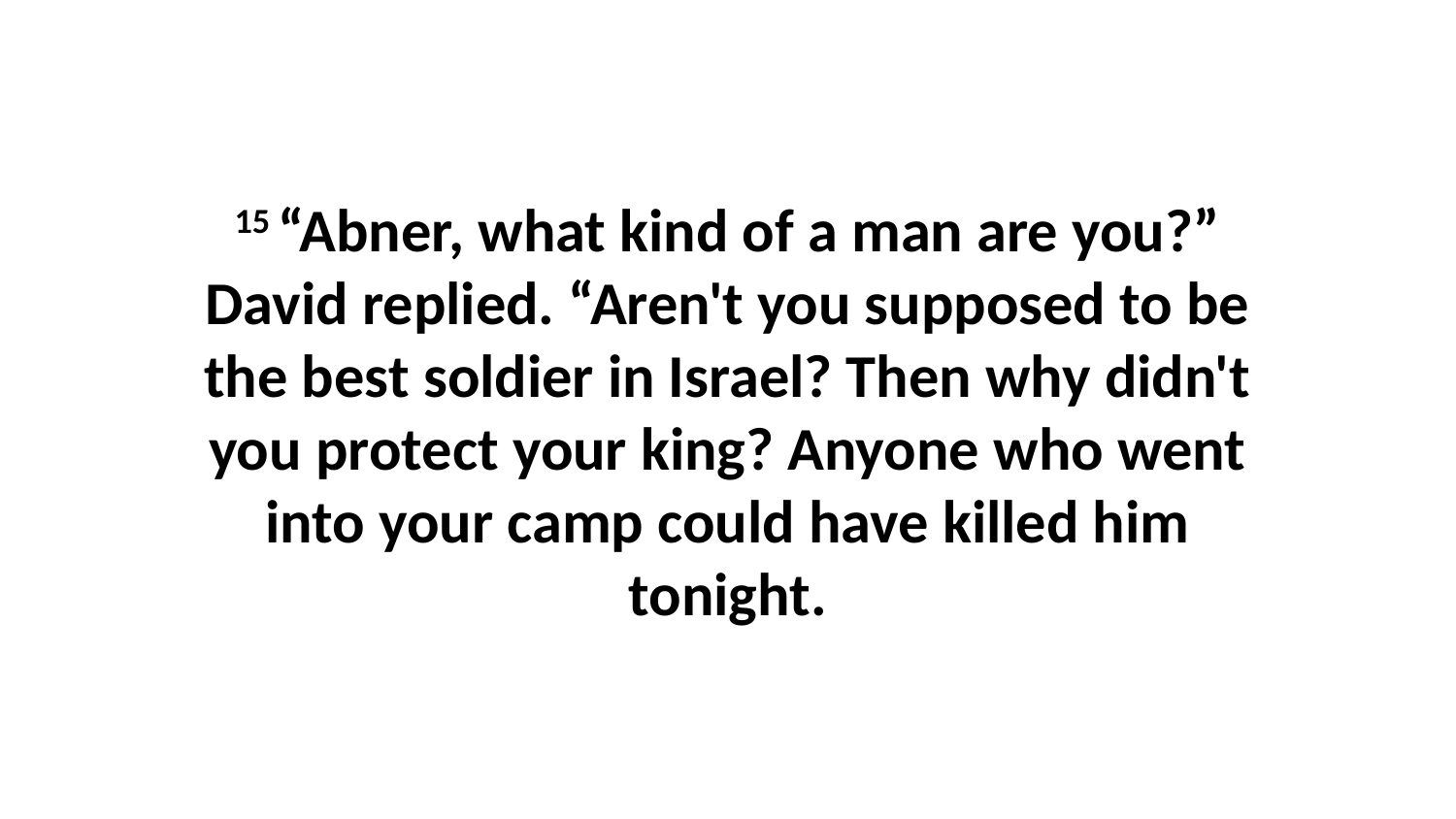

15 “Abner, what kind of a man are you?” David replied. “Aren't you supposed to be the best soldier in Israel? Then why didn't you protect your king? Anyone who went into your camp could have killed him tonight.